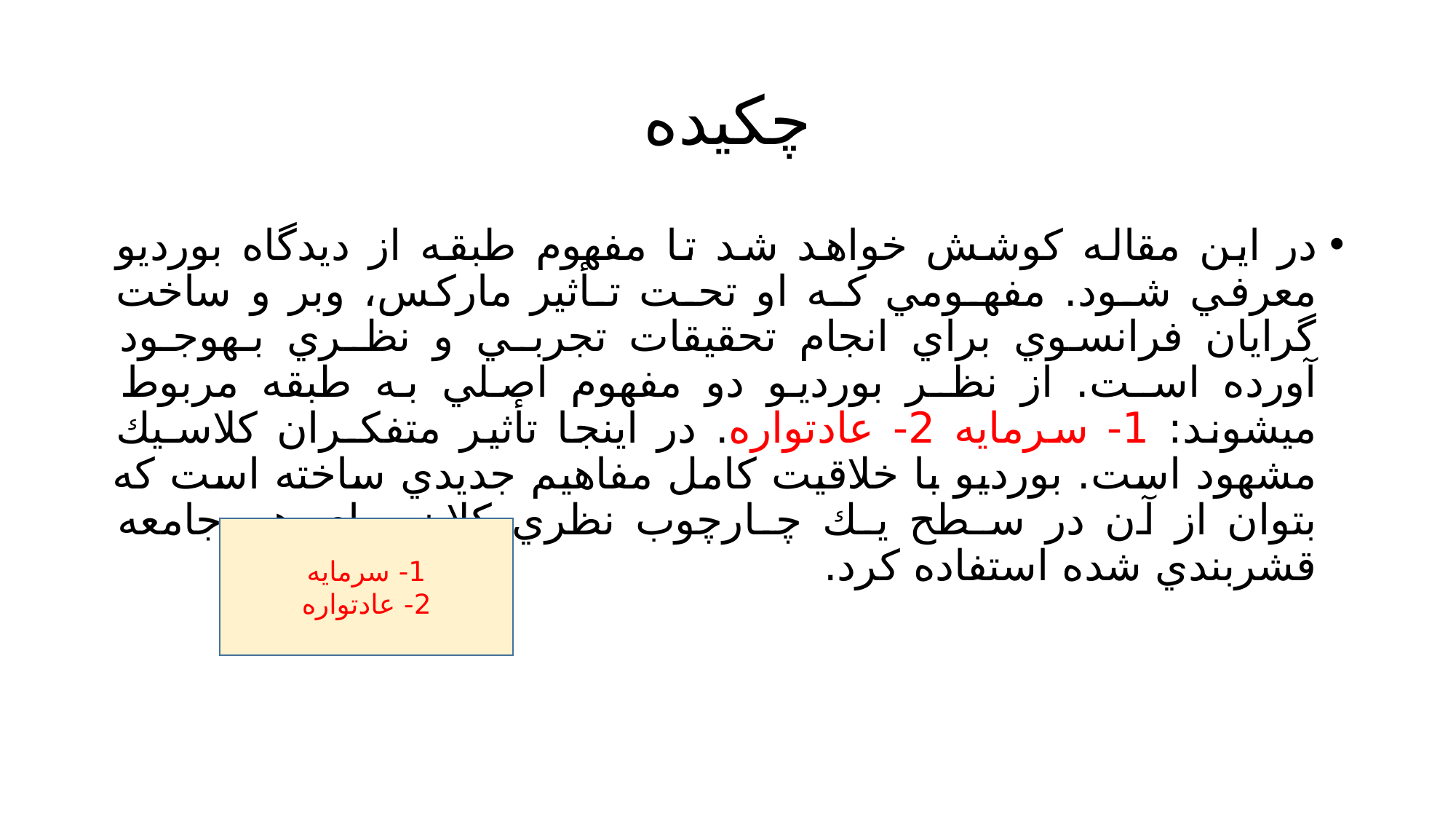

# چکیده
در اين مقاله كوشش خواهد شد تا مفهوم طبقه از ديدگاه بورديو معرفي شـود. مفهـومي كـه او تحـت تـأثير ماركس، وبر و ساخت گرايان فرانسوي براي انجام تحقيقات تجربـي و نظـري بـهوجـود آورده اسـت. از نظـر بورديو دو مفهوم اصلي به طبقه مربوط ميشوند: 1- سرمايه 2- عادتواره. در اينجا تأثير متفكـران كلاسـيك مشهود است. بورديو با خلاقيت كامل مفاهيم جديدي ساخته است كه بتوان از آن در سـطح يـك چـارچوب نظري كلان براي هر جامعه قشربندي شده استفاده كرد.

1- سرمایه
2- عادتواره